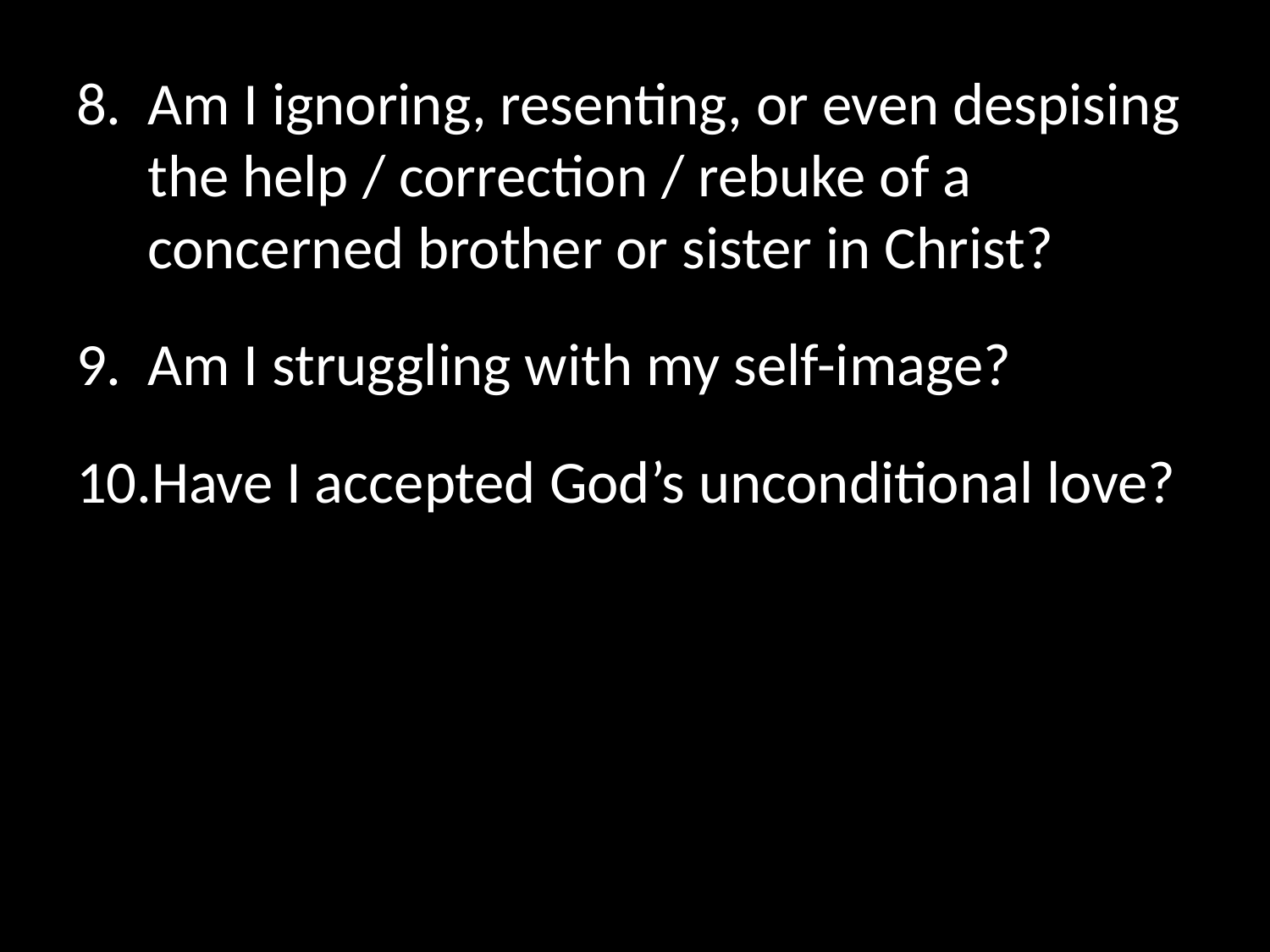

Am I ignoring, resenting, or even despising the help / correction / rebuke of a concerned brother or sister in Christ?
Am I struggling with my self-image?
Have I accepted God’s unconditional love?